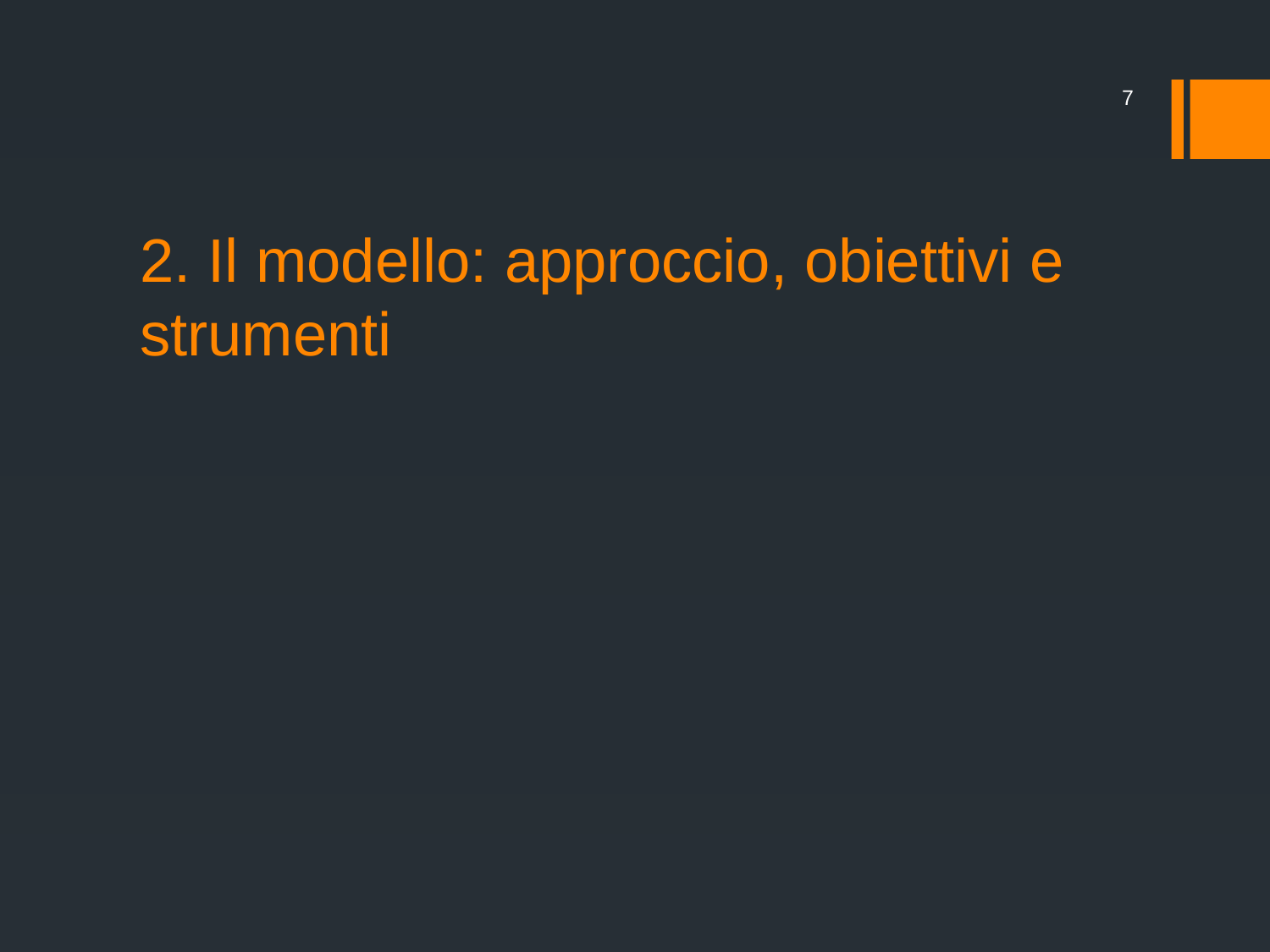

7
# 2. Il modello: approccio, obiettivi e strumenti